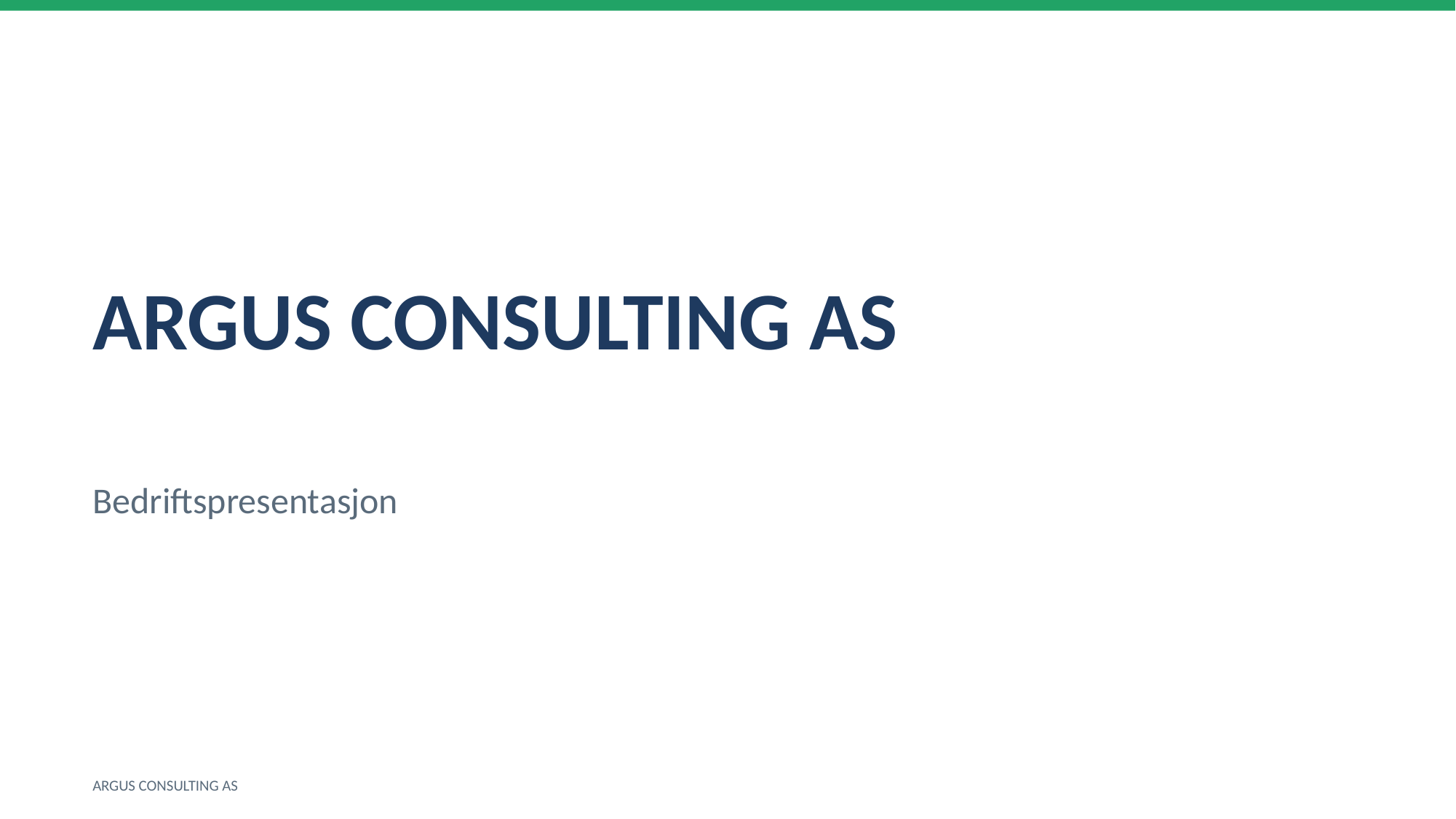

ARGUS CONSULTING AS
Bedriftspresentasjon
ARGUS CONSULTING AS